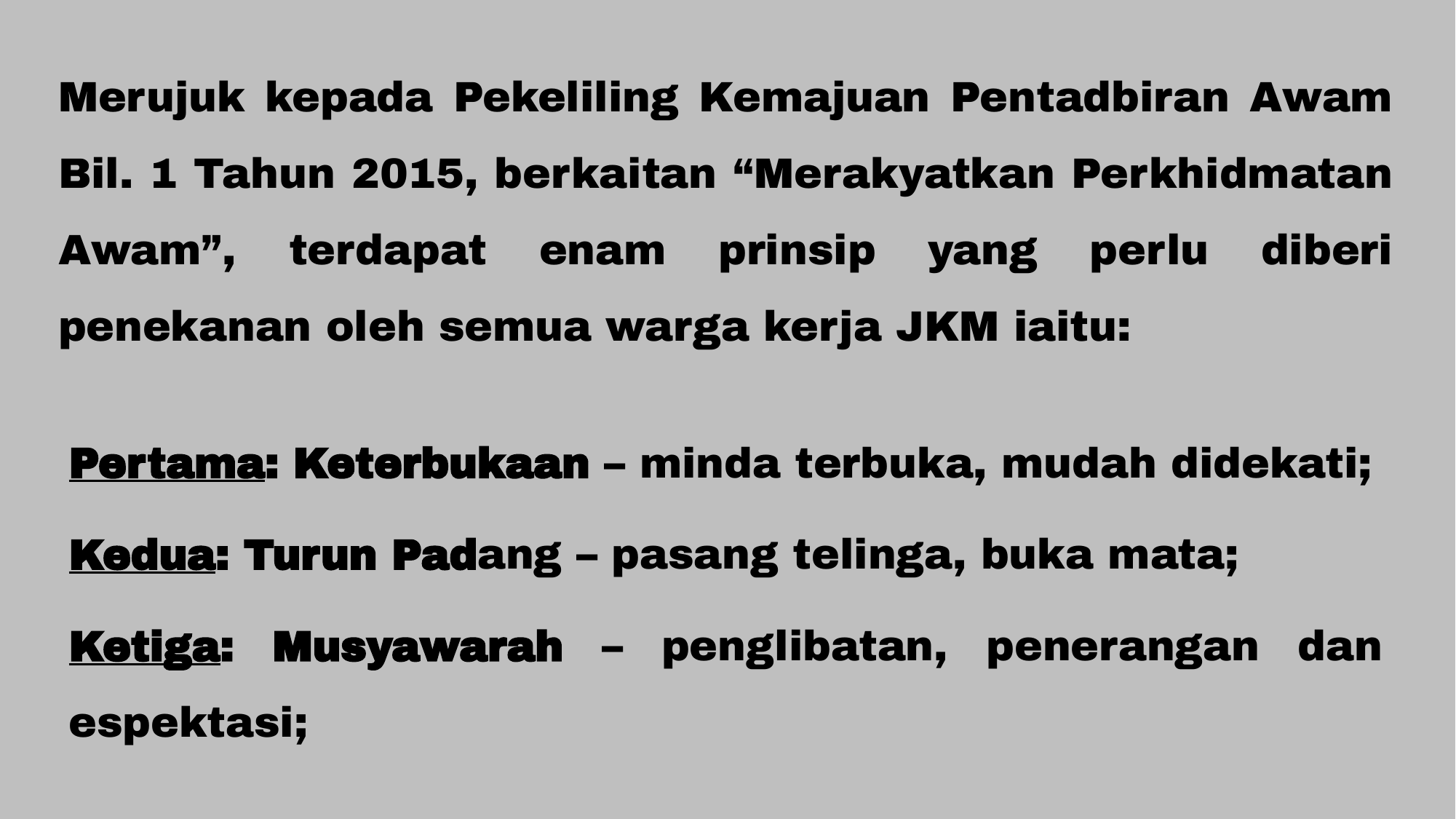

# Merujuk kepada Pekeliling Kemajuan Pentadbiran Awam Bil. 1 Tahun 2015, berkaitan “Merakyatkan Perkhidmatan Awam”, terdapat enam prinsip yang perlu diberi penekanan oleh semua warga kerja JKM iaitu:
Pertama: Keterbukaan – minda terbuka, mudah didekati;
Kedua: Turun Padang – pasang telinga, buka mata;
Ketiga: Musyawarah – penglibatan, penerangan dan espektasi;